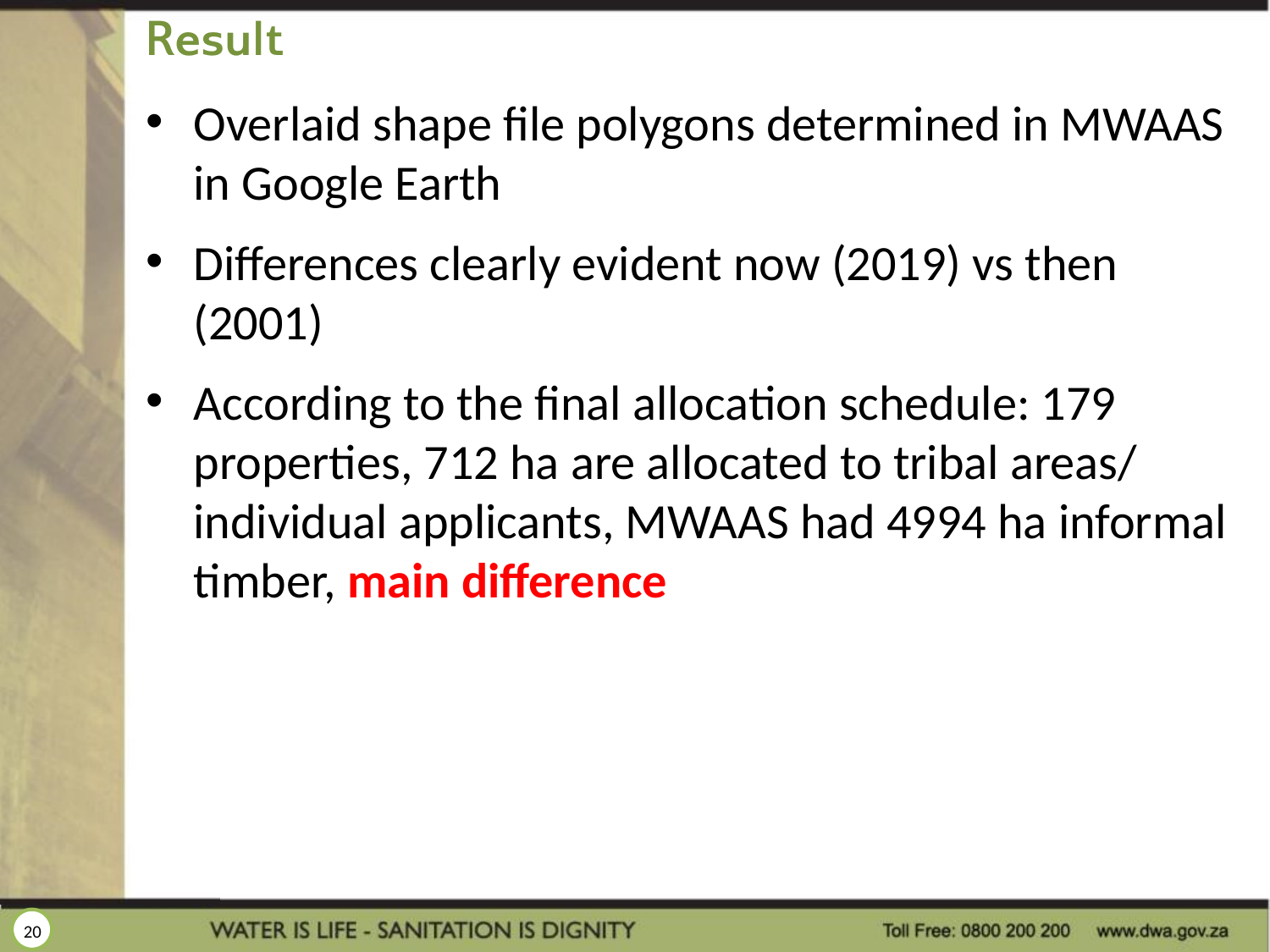

# Result
Overlaid shape file polygons determined in MWAAS in Google Earth
Differences clearly evident now (2019) vs then (2001)
According to the final allocation schedule: 179 properties, 712 ha are allocated to tribal areas/ individual applicants, MWAAS had 4994 ha informal timber, main difference